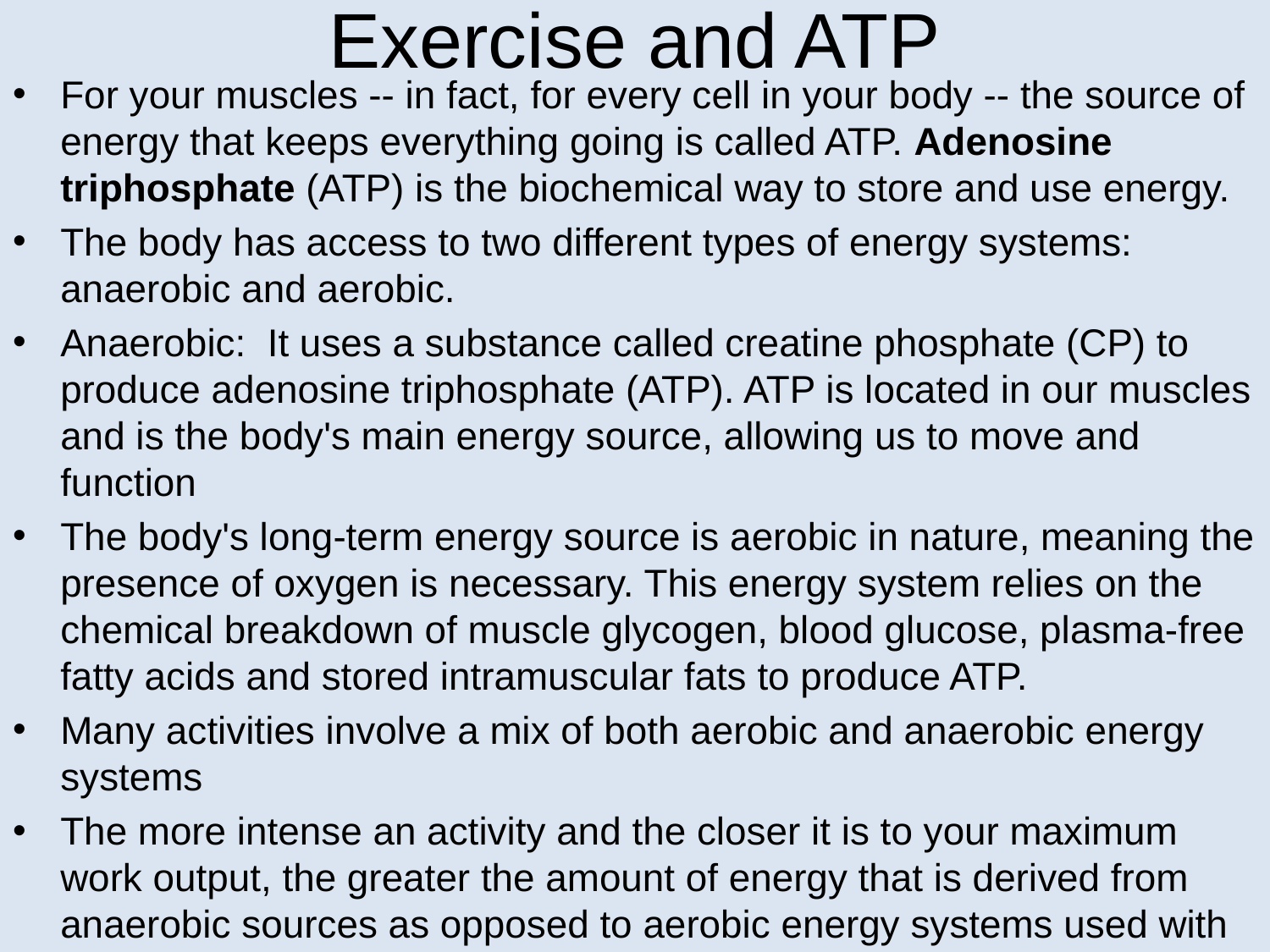

# Exercise and ATP
For your muscles -- in fact, for every cell in your body -- the source of energy that keeps everything going is called ATP. Adenosine triphosphate (ATP) is the biochemical way to store and use energy.
The body has access to two different types of energy systems: anaerobic and aerobic.
Anaerobic:  It uses a substance called creatine phosphate (CP) to produce adenosine triphosphate (ATP). ATP is located in our muscles and is the body's main energy source, allowing us to move and function
The body's long-term energy source is aerobic in nature, meaning the presence of oxygen is necessary. This energy system relies on the chemical breakdown of muscle glycogen, blood glucose, plasma-free fatty acids and stored intramuscular fats to produce ATP.
Many activities involve a mix of both aerobic and anaerobic energy systems
The more intense an activity and the closer it is to your maximum work output, the greater the amount of energy that is derived from anaerobic sources as opposed to aerobic energy systems used with sub-maximal activities.